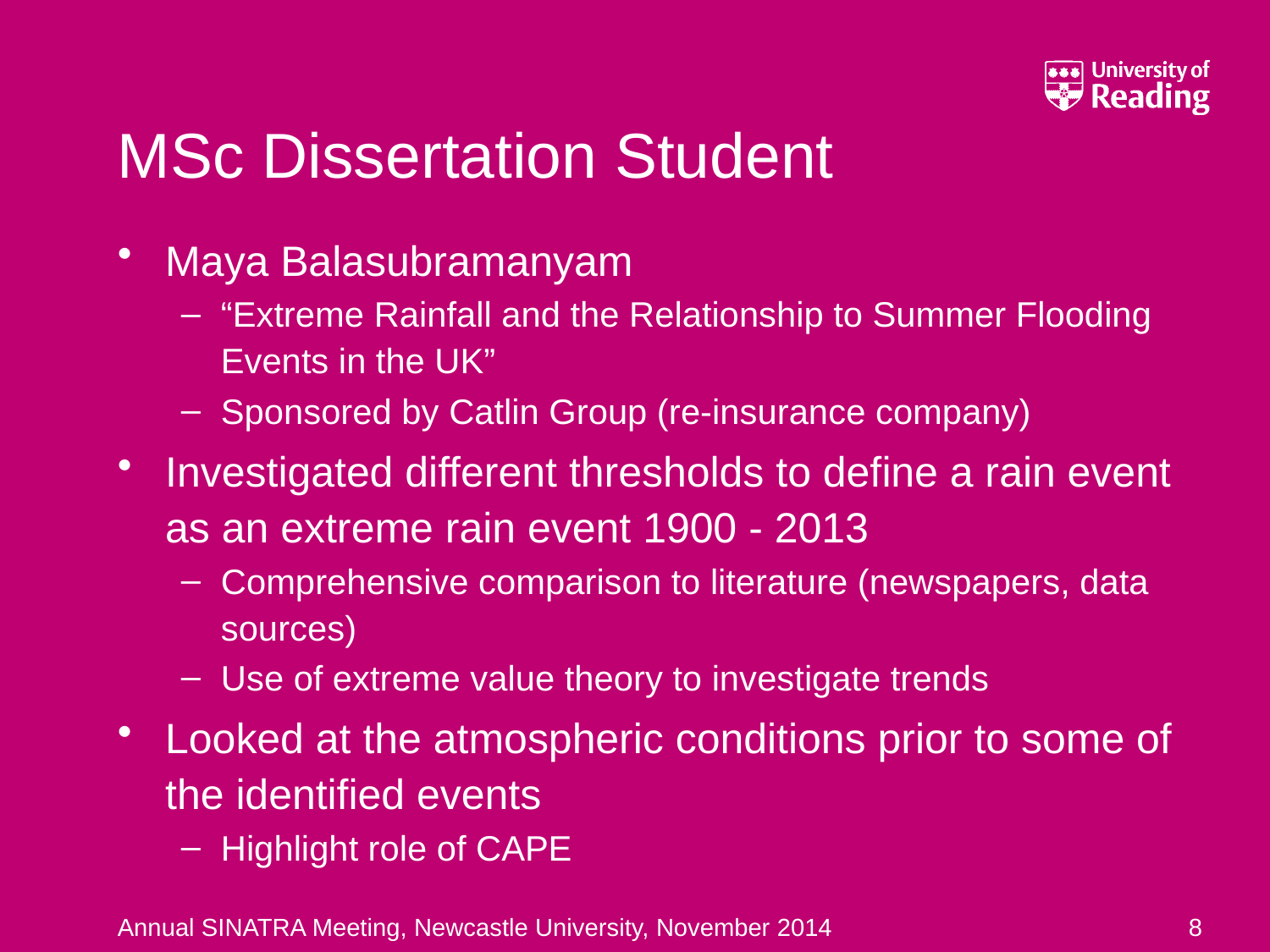

# MSc Dissertation Student
Maya Balasubramanyam
“Extreme Rainfall and the Relationship to Summer Flooding Events in the UK”
Sponsored by Catlin Group (re-insurance company)
Investigated different thresholds to define a rain event as an extreme rain event 1900 - 2013
Comprehensive comparison to literature (newspapers, data sources)
Use of extreme value theory to investigate trends
Looked at the atmospheric conditions prior to some of the identified events
Highlight role of CAPE
8